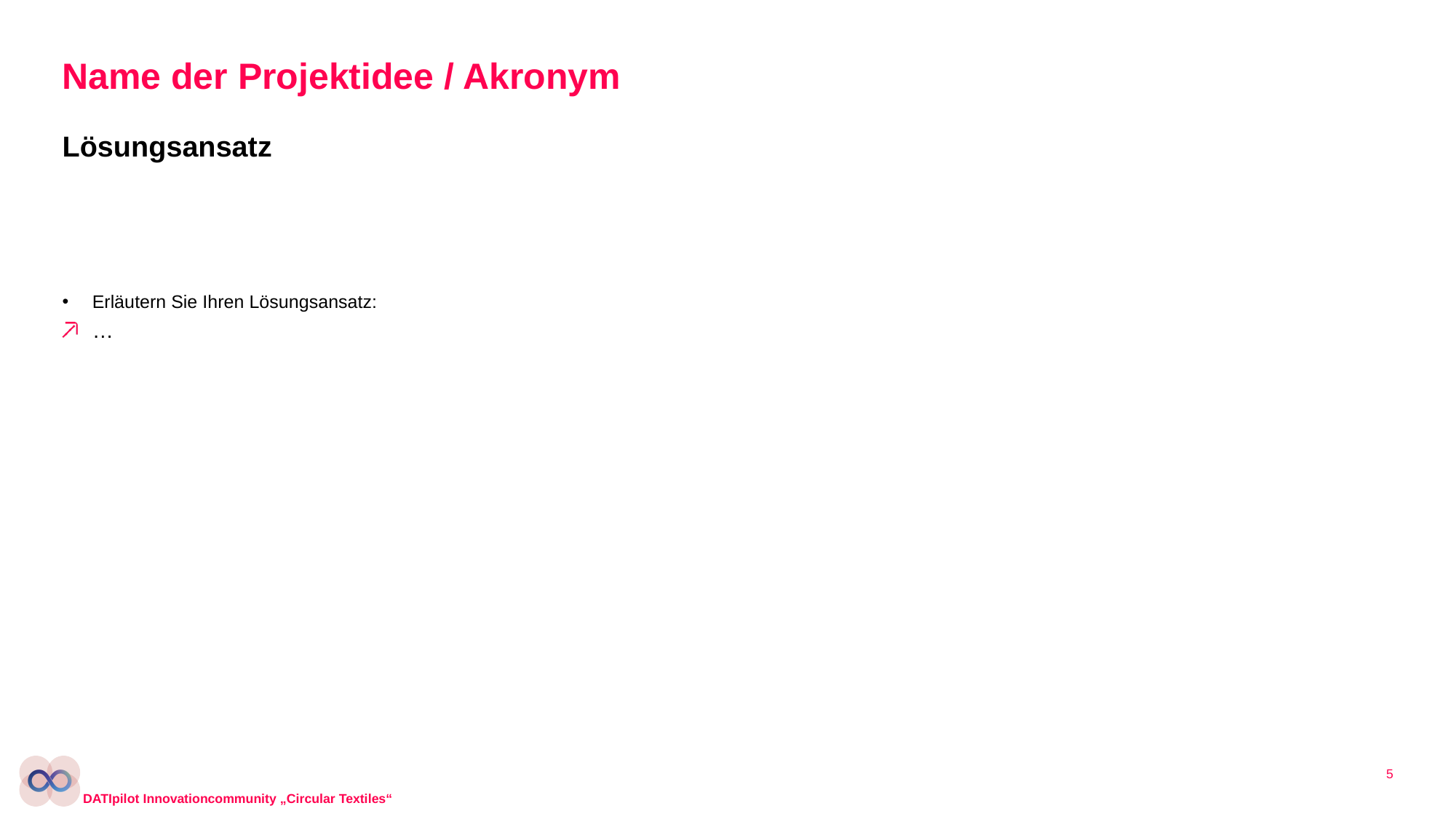

# Name der Projektidee / Akronym
Lösungsansatz
Erläutern Sie Ihren Lösungsansatz:
…

5